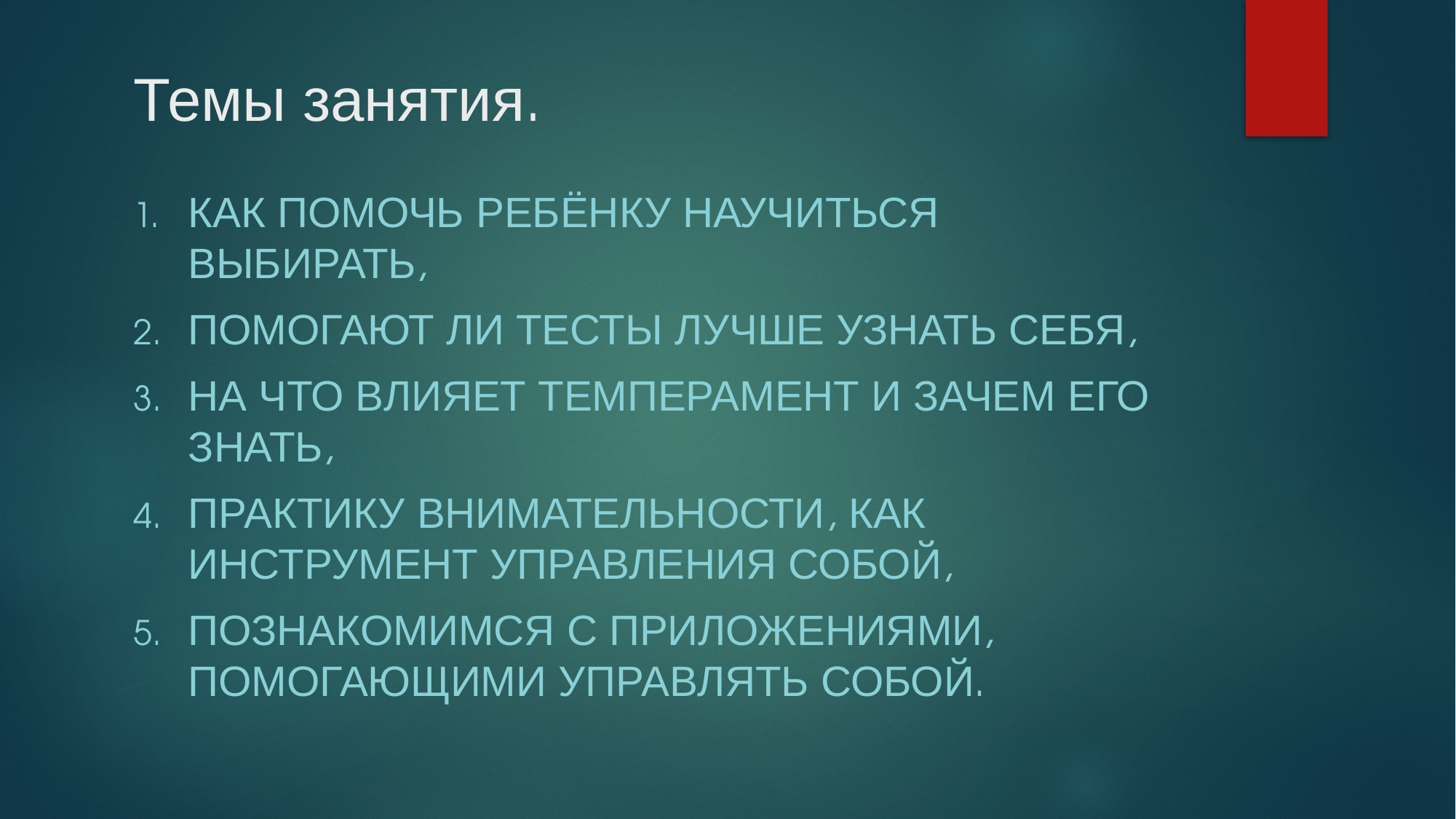

# Темы занятия.
Как помочь ребёнку научиться выбирать,
Помогают ли тесты лучше узнать себя,
На что влияет темперамент и зачем его знать,
Практику внимательности, как инструмент управления собой,
Познакомимся с приложениями, помогающими управлять собой.